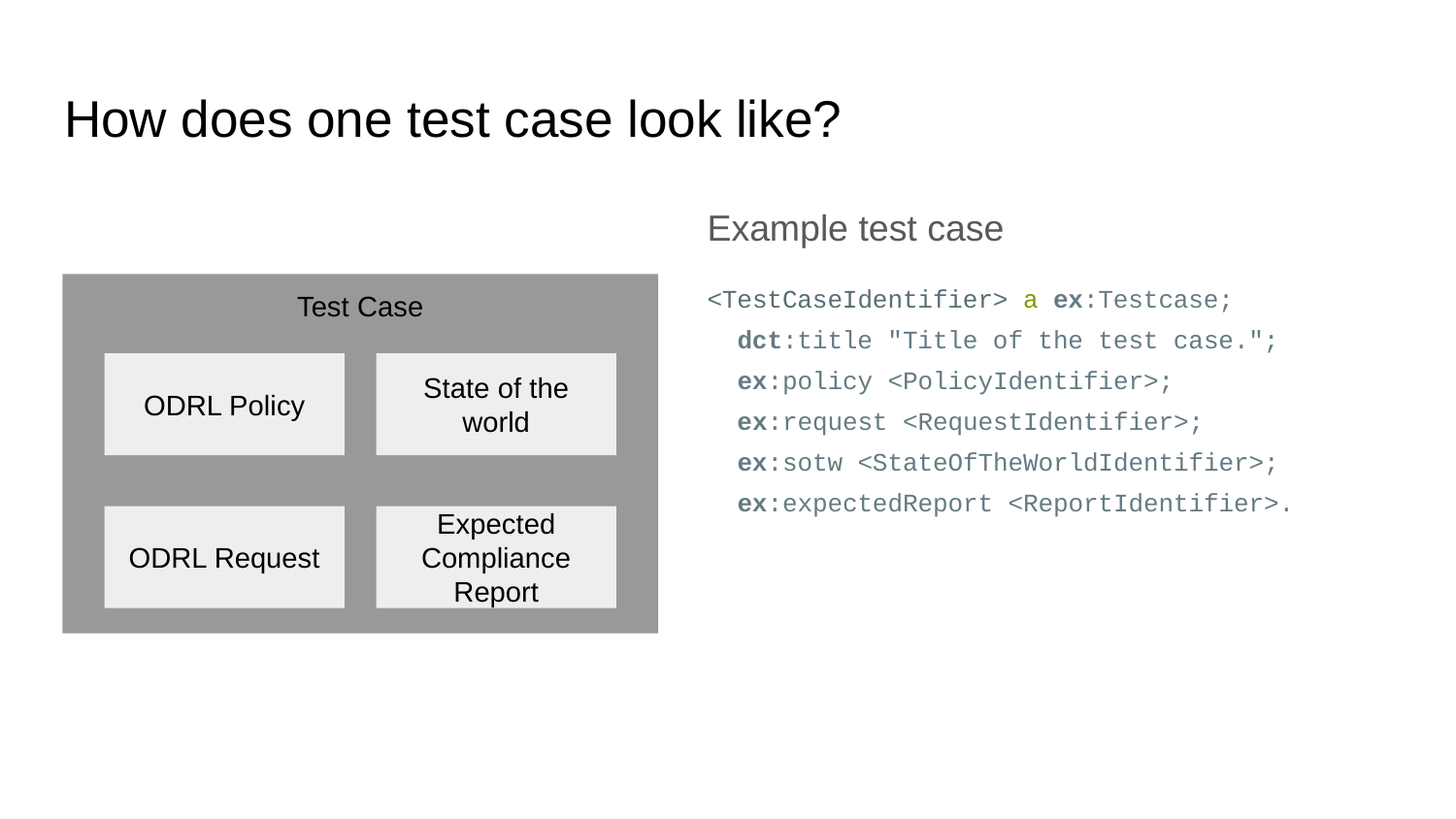

# How does one test case look like?
Example test case
<TestCaseIdentifier> a ex:Testcase;
  dct:title "Title of the test case.";
  ex:policy <PolicyIdentifier>;
  ex:request <RequestIdentifier>;
  ex:sotw <StateOfTheWorldIdentifier>;
  ex:expectedReport <ReportIdentifier>.
Test Case
ODRL Policy
State of the world
ODRL Request
Expected Compliance Report